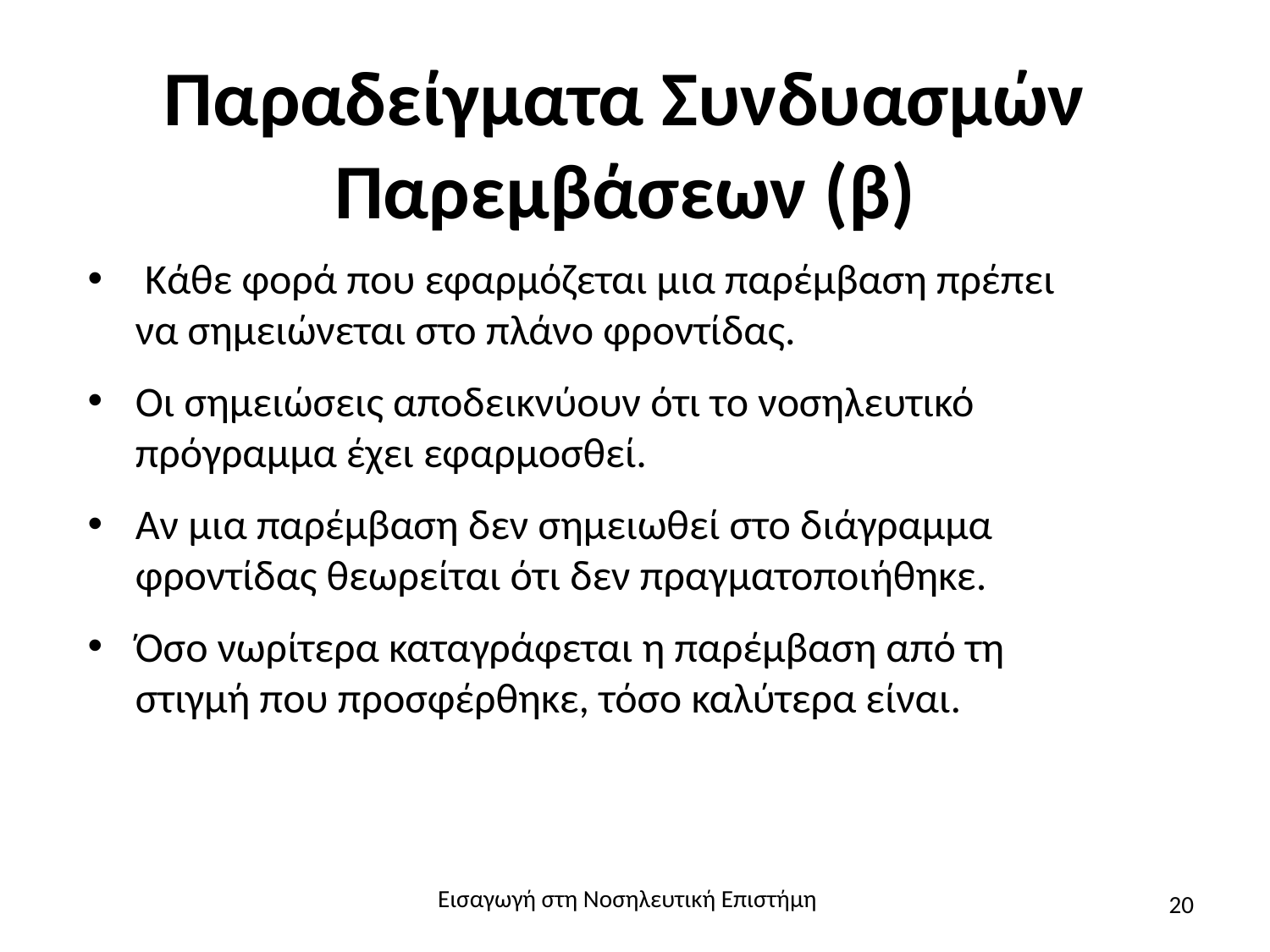

# Παραδείγματα Συνδυασμών Παρεμβάσεων (β)
 Κάθε φορά που εφαρμόζεται μια παρέμβαση πρέπει να σημειώνεται στο πλάνο φροντίδας.
Οι σημειώσεις αποδεικνύουν ότι το νοσηλευτικό πρόγραμμα έχει εφαρμοσθεί.
Αν μια παρέμβαση δεν σημειωθεί στο διάγραμμα φροντίδας θεωρείται ότι δεν πραγματοποιήθηκε.
Όσο νωρίτερα καταγράφεται η παρέμβαση από τη στιγμή που προσφέρθηκε, τόσο καλύτερα είναι.
Εισαγωγή στη Νοσηλευτική Επιστήμη

20